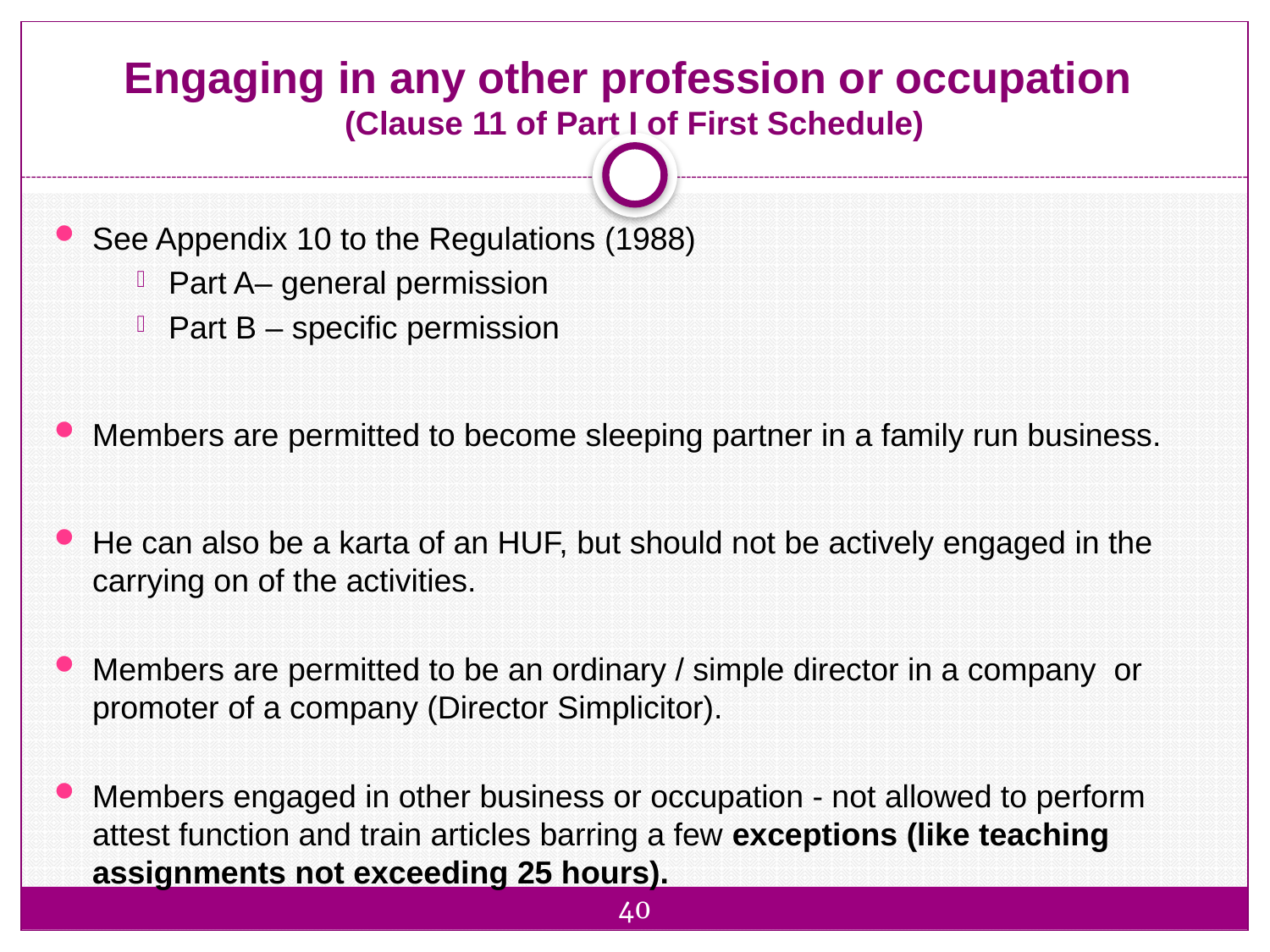

# Engaging in any other profession or occupation (Clause 11 of Part I of First Schedule)
40
See Appendix 10 to the Regulations (1988)
Part A– general permission
Part B – specific permission

Members are permitted to become sleeping partner in a family run business.

He can also be a karta of an HUF, but should not be actively engaged in the carrying on of the activities.

Members are permitted to be an ordinary / simple director in a company  or promoter of a company (Director Simplicitor).

Members engaged in other business or occupation - not allowed to perform attest function and train articles barring a few exceptions (like teaching assignments not exceeding 25 hours).